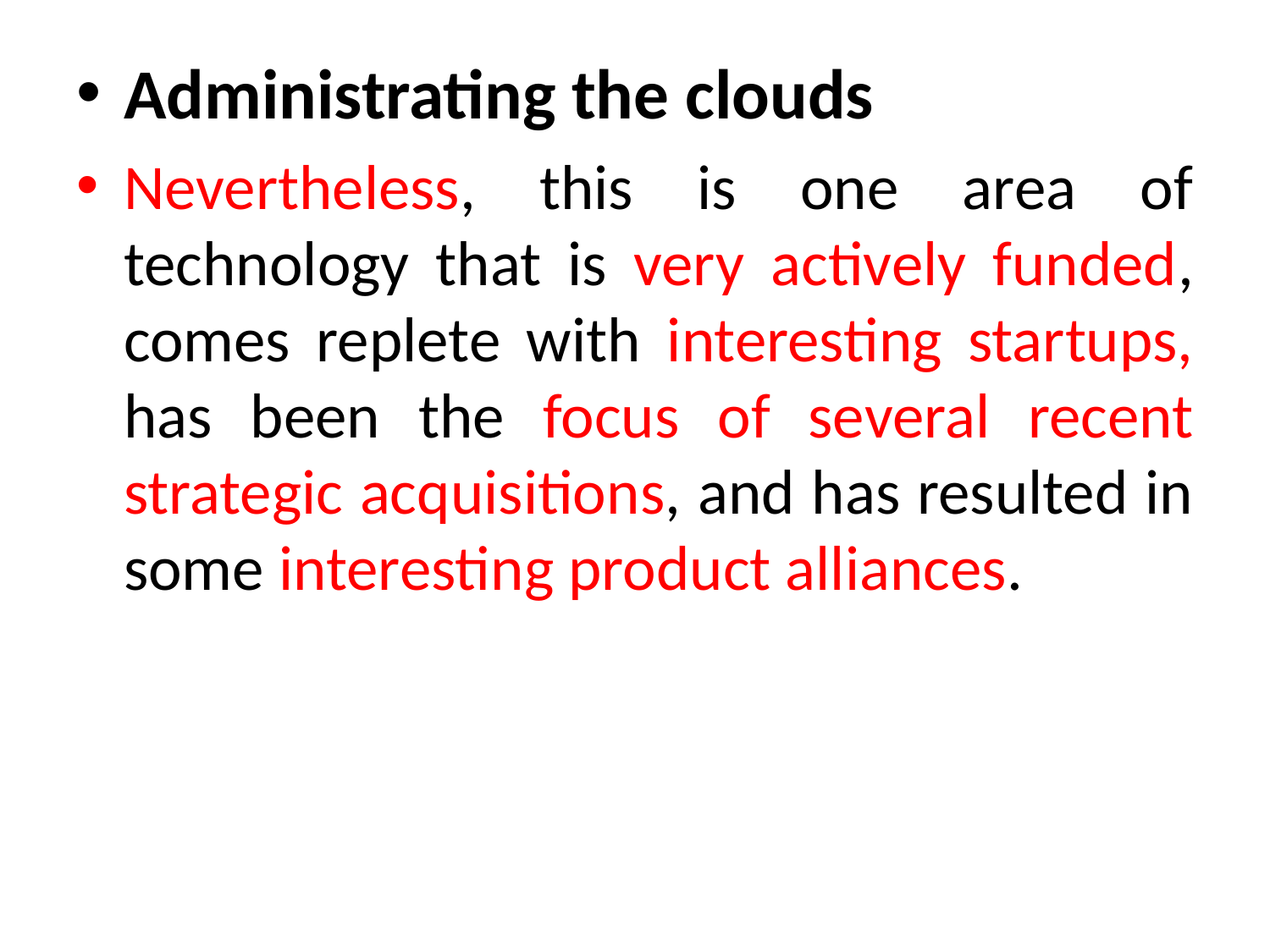

Administrating the clouds
Nevertheless, this is one area of technology that is very actively funded, comes replete with interesting startups, has been the focus of several recent strategic acquisitions, and has resulted in some interesting product alliances.